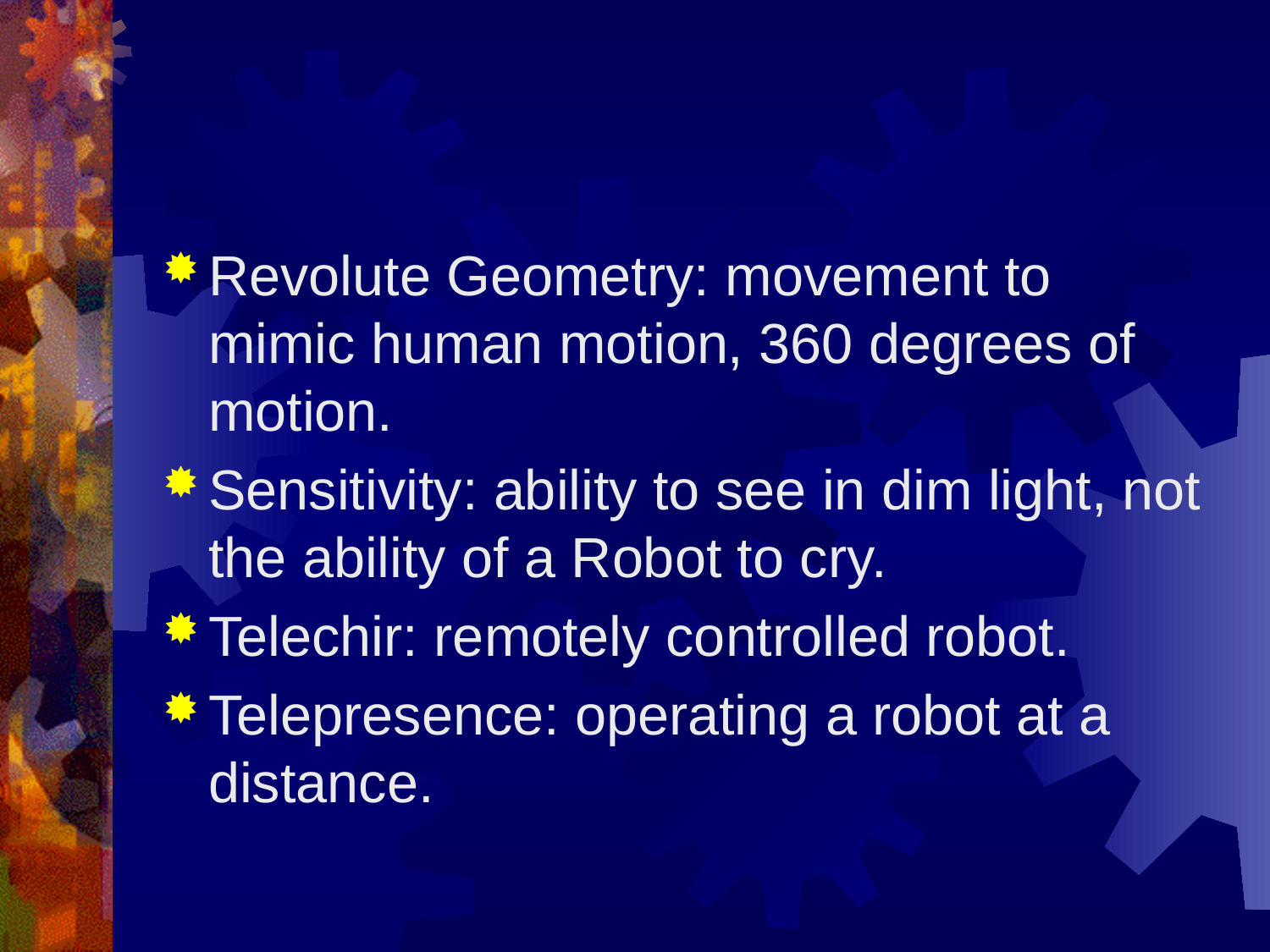

#
Revolute Geometry: movement to mimic human motion, 360 degrees of motion.
Sensitivity: ability to see in dim light, not the ability of a Robot to cry.
Telechir: remotely controlled robot.
Telepresence: operating a robot at a distance.